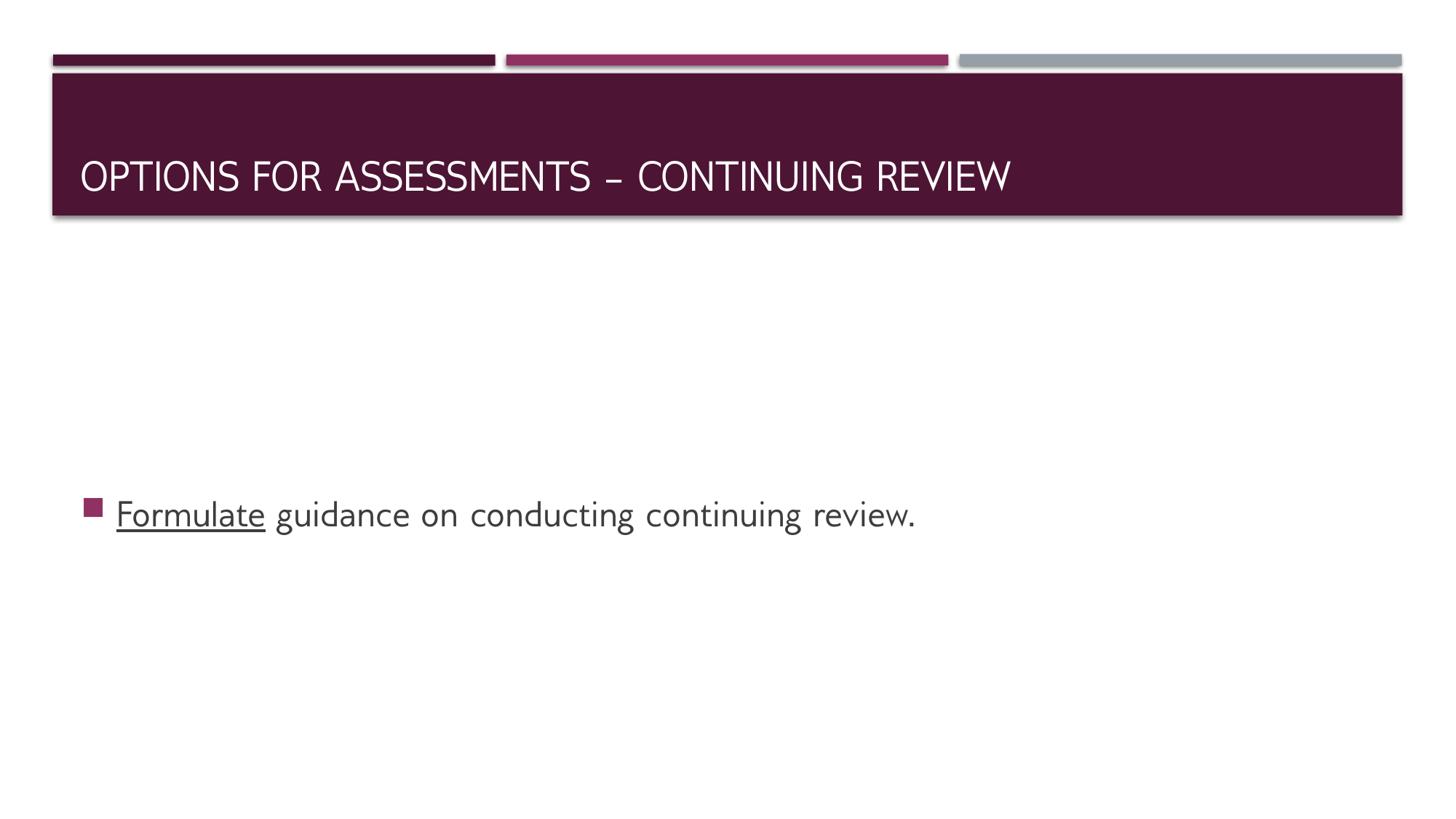

# Options for assessments – continuing review
Formulate guidance on conducting continuing review.